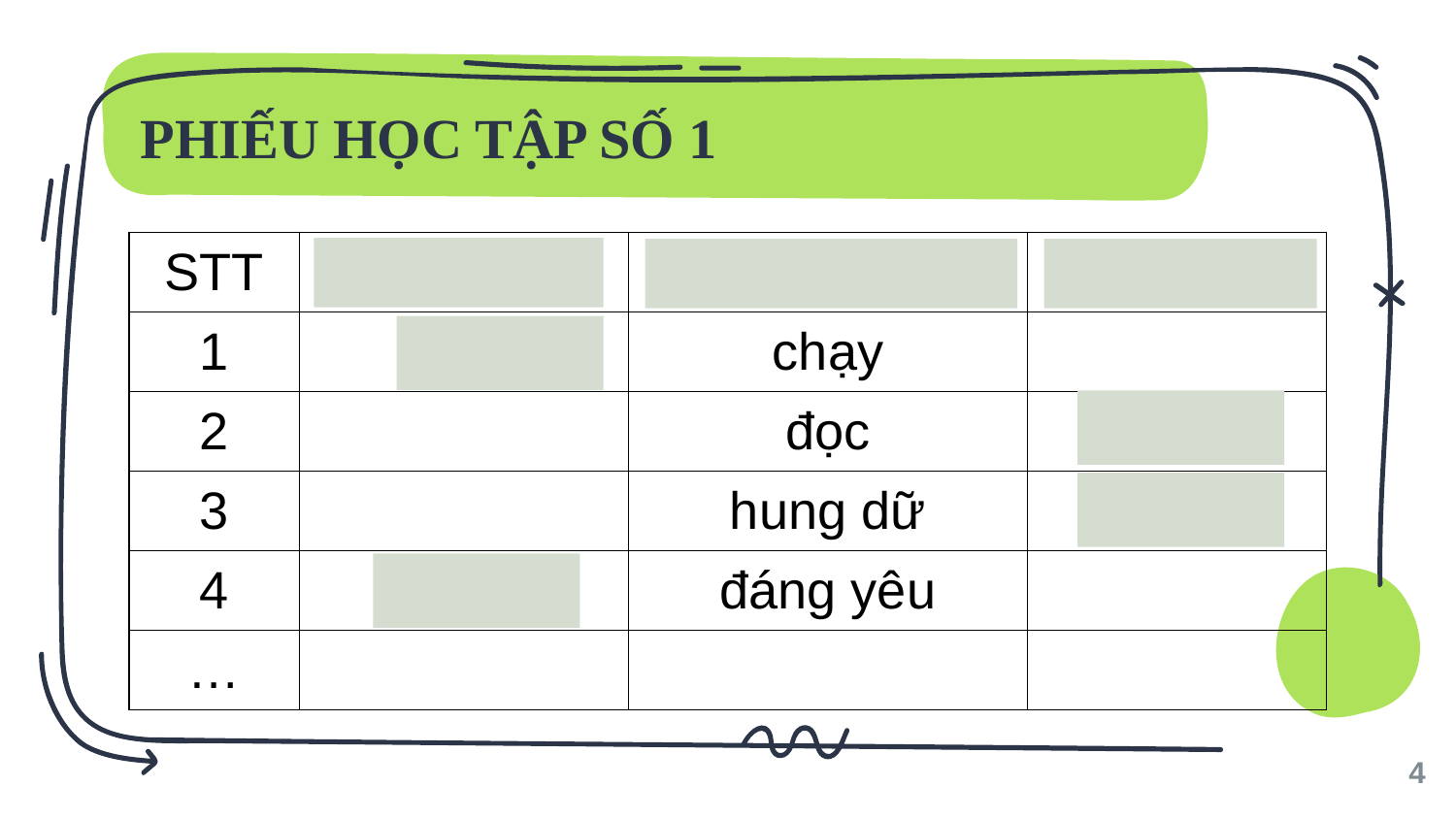

# PHIẾU HỌC TẬP SỐ 1
| STT | Phần trước | Phần trung tâm | Phần sau |
| --- | --- | --- | --- |
| 1 | đang | chạy |  |
| 2 |  | đọc | sách |
| 3 |  | hung dữ | quá |
| 4 | rất | đáng yêu |  |
| … |  |  |  |

4